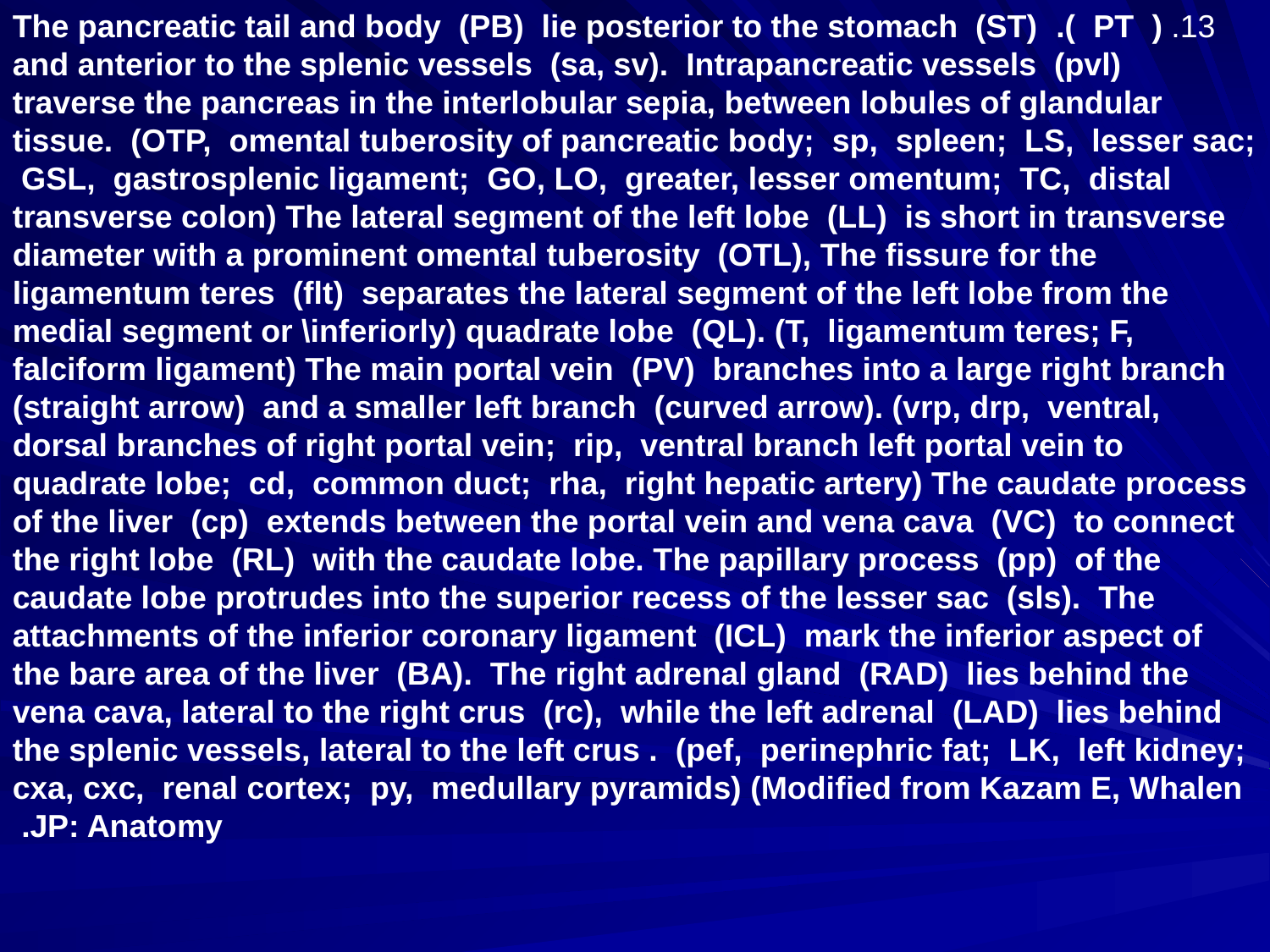

13. (  PT  ). The pancreatic tail and body  (PB)  lie posterior to the stomach  (ST)  and anterior to the splenic vessels  (sa, sv).  Intrapancreatic vessels  (pvl)  traverse the pancreas in the interlobular sepia, between lobules of glandular tissue.  (OTP,  omental tuberosity of pancreatic body;  sp,  spleen;  LS,  lesser sac;  GSL,  gastrosplenic ligament;  GO, LO,  greater, lesser omentum;  TC,  distal transverse colon) The lateral segment of the left lobe  (LL)  is short in transverse diameter with a prominent omental tuberosity  (OTL), The fissure for the ligamentum teres  (flt)  separates the lateral segment of the left lobe from the medial segment or \inferiorly) quadrate lobe  (QL). (T,  ligamentum teres; F, falciform ligament) The main portal vein  (PV)  branches into a large right branch  (straight arrow)  and a smaller left branch  (curved arrow). (vrp, drp,  ventral, dorsal branches of right portal vein;  rip,  ventral branch left portal vein to quadrate lobe;  cd,  common duct;  rha,  right hepatic artery) The caudate process of the liver  (cp)  extends between the portal vein and vena cava  (VC)  to connect the right lobe  (RL)  with the caudate lobe. The papillary process  (pp)  of the caudate lobe protrudes into the superior recess of the lesser sac  (sls).  The attachments of the inferior coronary ligament  (ICL)  mark the inferior aspect of the bare area of the liver  (BA).  The right adrenal gland  (RAD)  lies behind the vena cava, lateral to the right crus  (rc),  while the left adrenal  (LAD)  lies behind the splenic vessels, lateral to the left crus .  (pef,  perinephric fat;  LK,  left kidney;  cxa, cxc,  renal cortex;  py,  medullary pyramids) (Modified from Kazam E, Whalen JP: Anatomy.